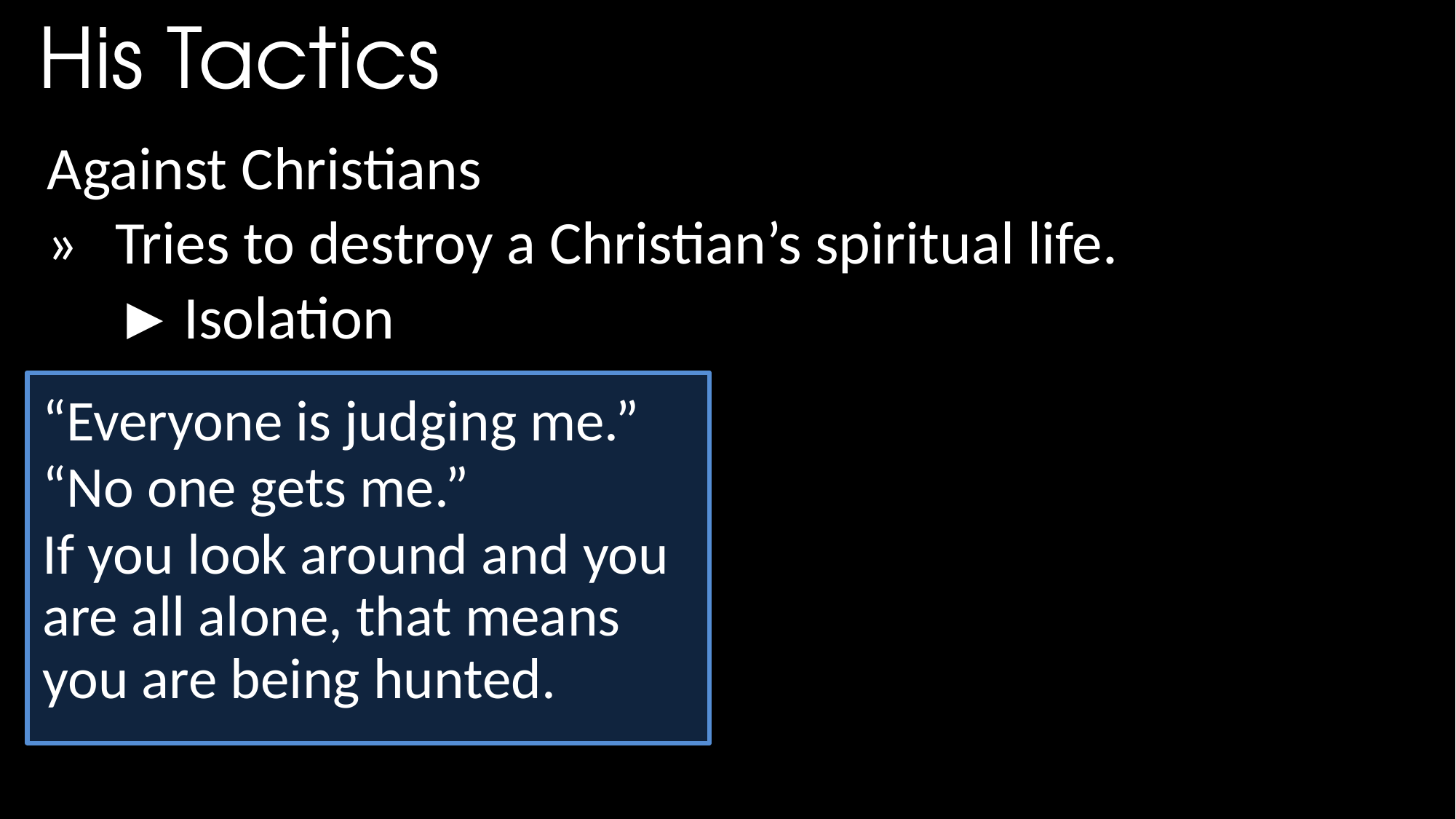

His Tactics
Against Christians
»	Tries to destroy a Christian’s spiritual life.
►	Isolation

“Everyone is judging me.”
“No one gets me.”
If you look around and you are all alone, that means you are being hunted.